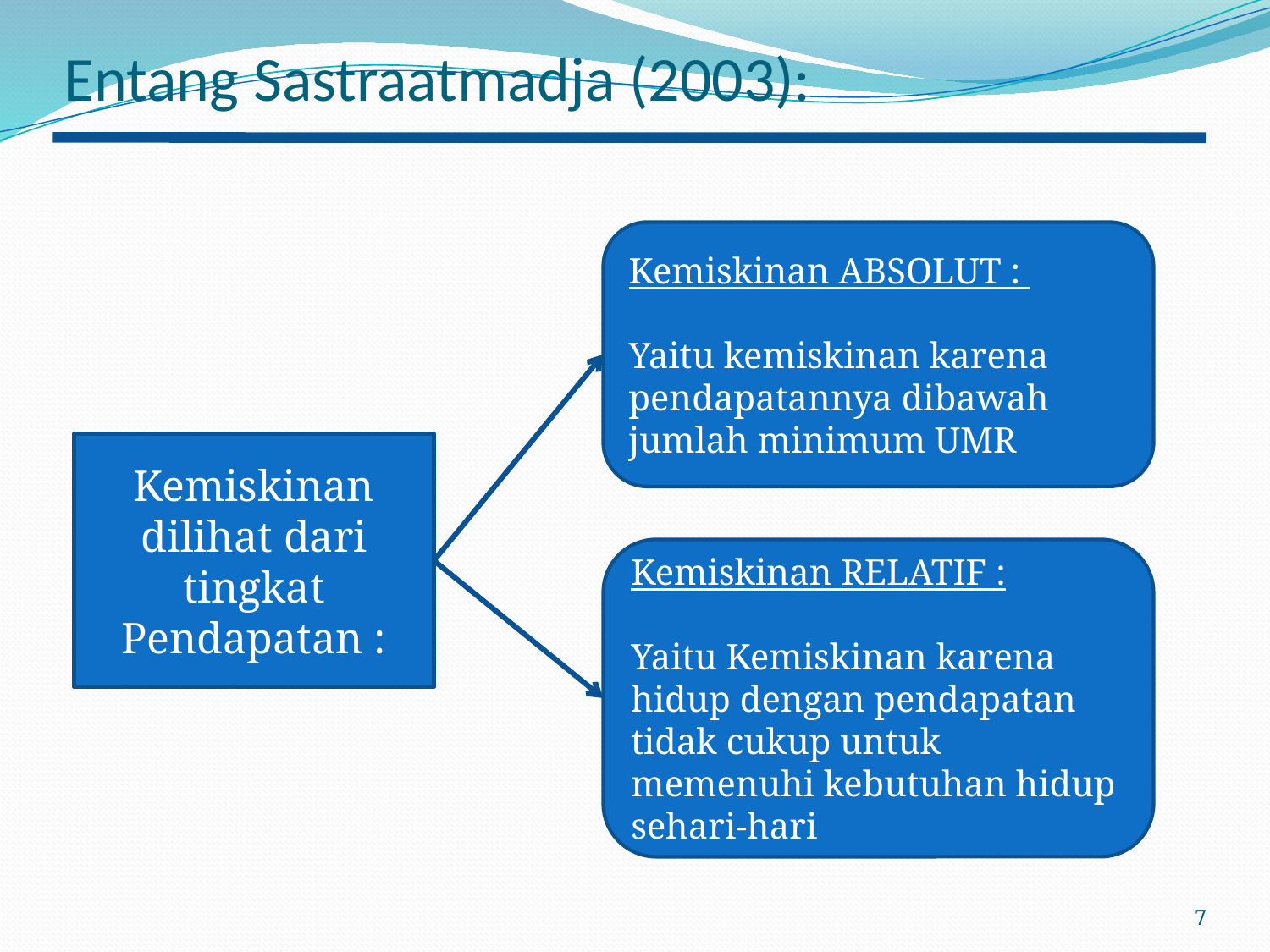

# Entang Sastraatmadja (2003):

Kemiskinan ABSOLUT :

Yaitu kemiskinan karena pendapatannya dibawah jumlah minimum UMR
Kemiskinan dilihat dari tingkat Pendapatan :
Kemiskinan RELATIF :

Yaitu Kemiskinan karena hidup dengan pendapatan tidak cukup untuk memenuhi kebutuhan hidup sehari-hari
7